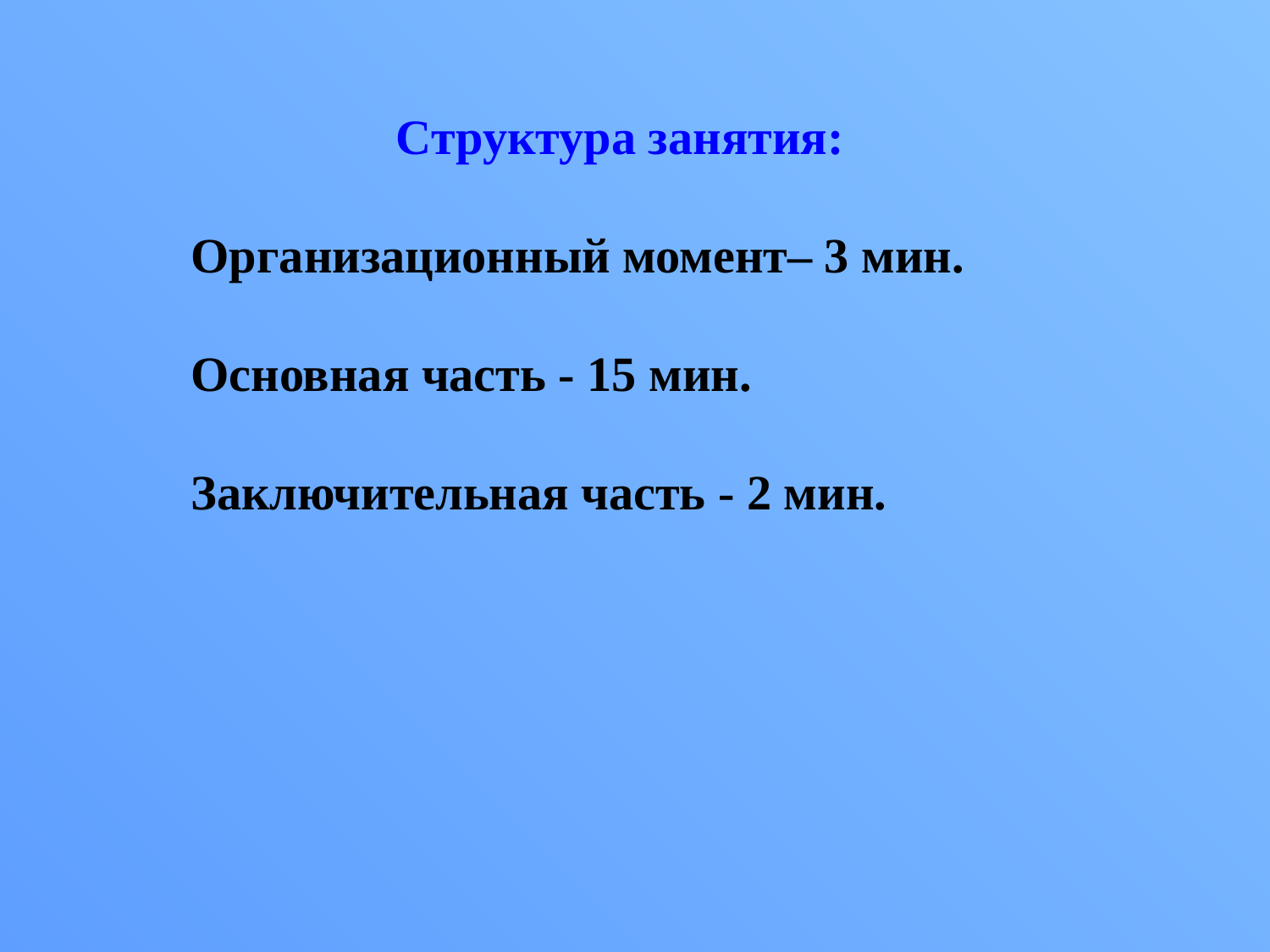

Структура занятия:

Организационный момент– 3 мин.

Основная часть - 15 мин.

Заключительная часть - 2 мин.